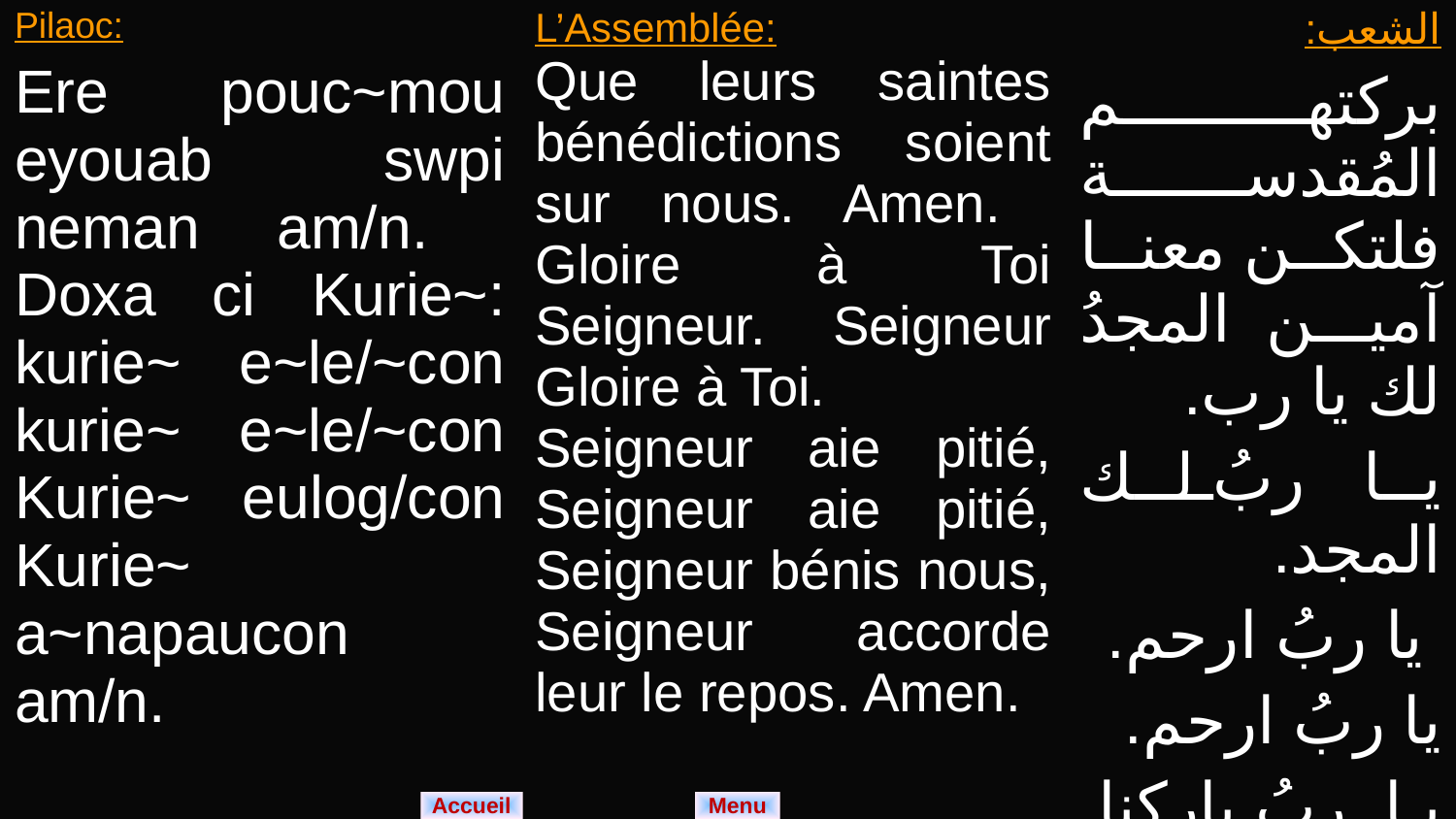

| Pilaoc: Ere pouc~mou eyouab swpi neman am/n. Doxa ci Kurie~: kurie~ e~le/~con kurie~ e~le/~con Kurie~ eulog/con Kurie~ a~napaucon am/n. | L’Assemblée: Que leurs saintes bénédictions soient sur nous. Amen. Gloire à Toi Seigneur. Seigneur Gloire à Toi. Seigneur aie pitié, Seigneur aie pitié, Seigneur bénis nous, Seigneur accorde leur le repos. Amen. | الشعب: بركتهم المُقدسة فلتكن معنا آمين المجدُ لك يا رب. يا ربُ لك المجد. يا ربُ ارحم. يا ربُ ارحم. يا ربُ باركنا. يا رب نيحهم. آمين. |
| --- | --- | --- |
Menu
Memorial ترحيم -